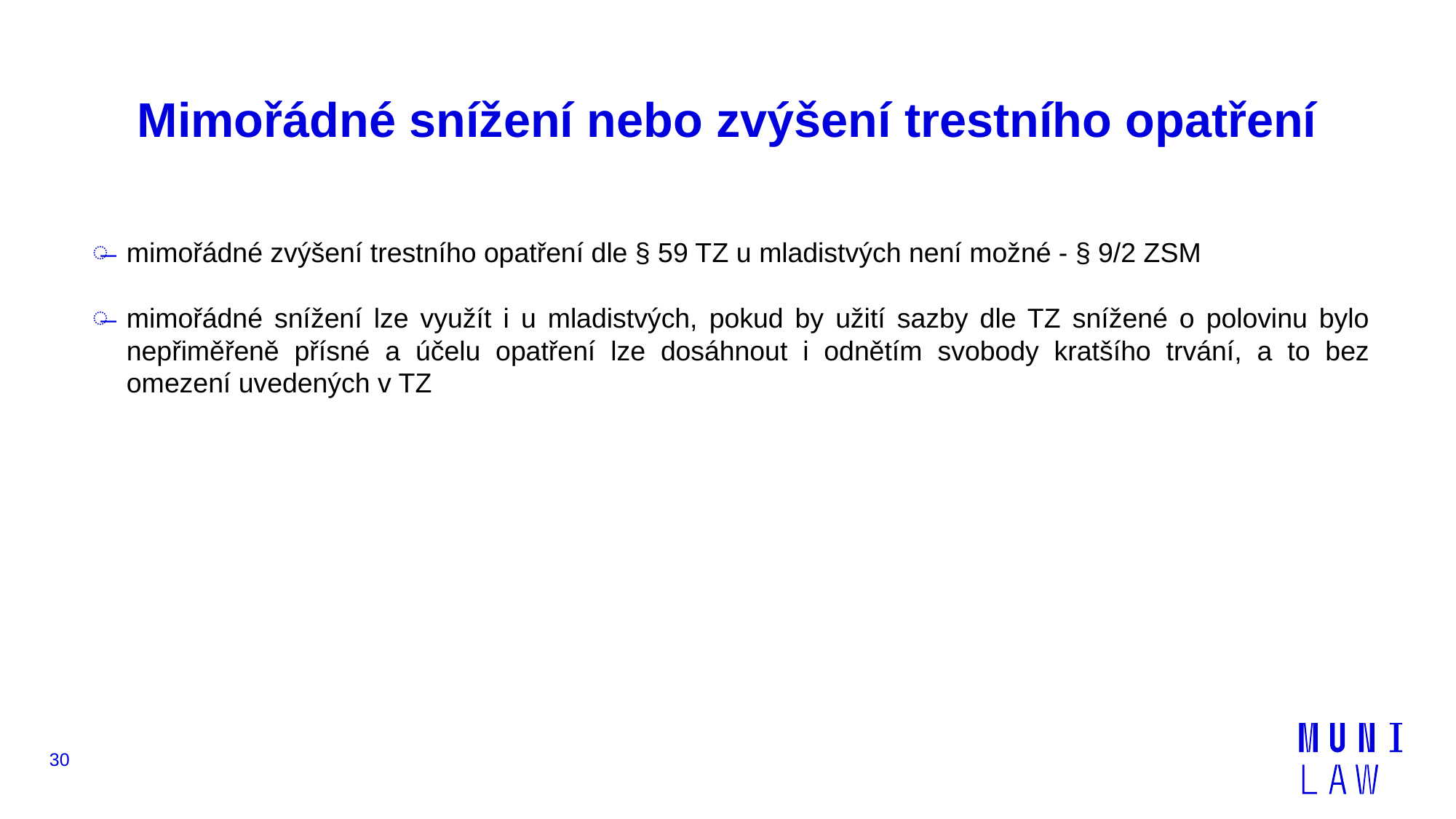

# Mimořádné snížení nebo zvýšení trestního opatření

mimořádné zvýšení trestního opatření dle § 59 TZ u mladistvých není možné - § 9/2 ZSM

mimořádné snížení lze využít i u mladistvých, pokud by užití sazby dle TZ snížené o polovinu bylo nepřiměřeně přísné a účelu opatření lze dosáhnout i odnětím svobody kratšího trvání, a to bez omezení uvedených v TZ

30